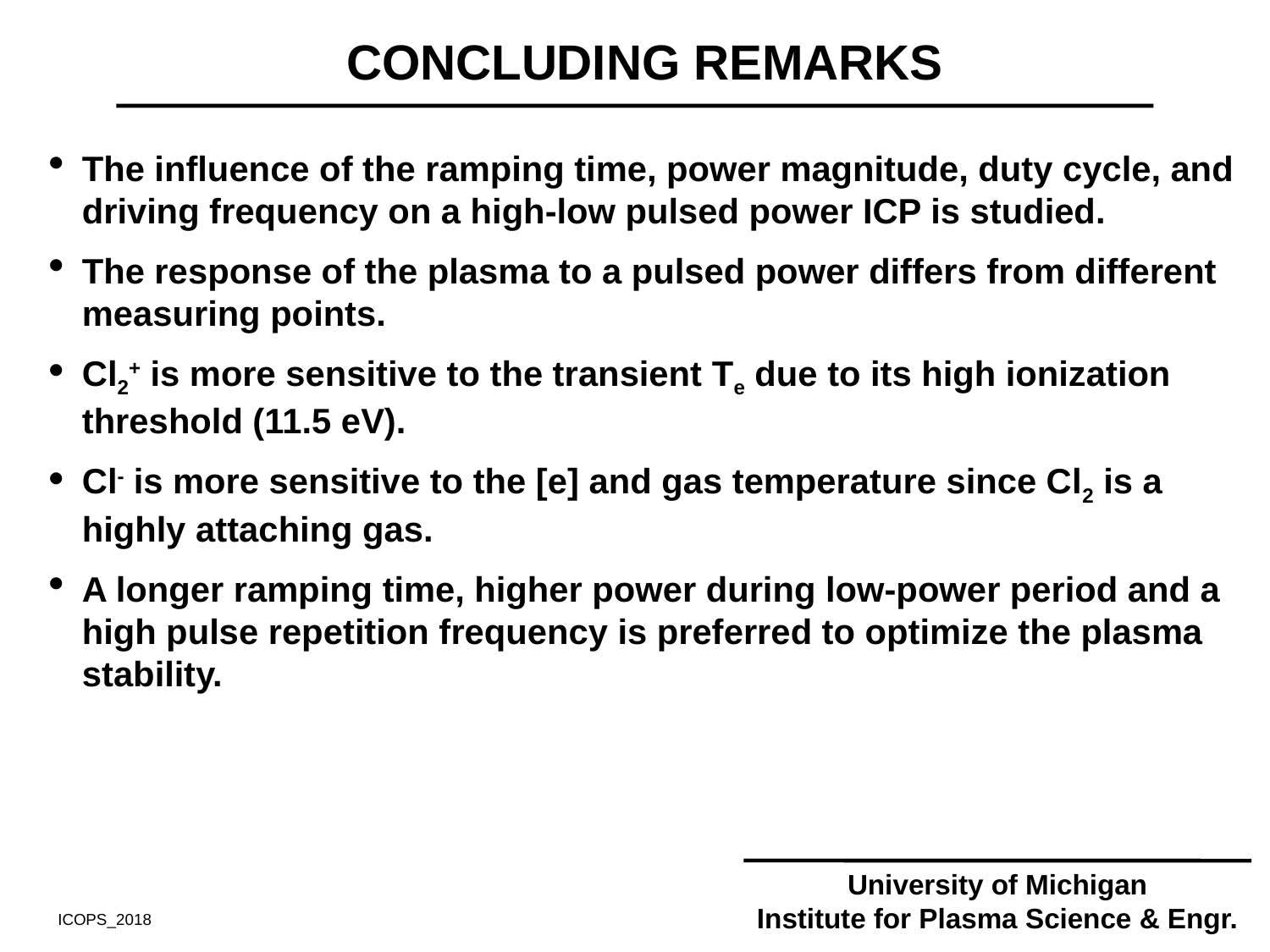

CONCLUDING REMARKS

The influence of the ramping time, power magnitude, duty cycle, and driving frequency on a high-low pulsed power ICP is studied.
The response of the plasma to a pulsed power differs from different measuring points.
Cl2+ is more sensitive to the transient Te due to its high ionization threshold (11.5 eV).
Cl- is more sensitive to the [e] and gas temperature since Cl2 is a highly attaching gas.
A longer ramping time, higher power during low-power period and a high pulse repetition frequency is preferred to optimize the plasma stability.

University of Michigan
Institute for Plasma Science & Engr.
ICOPS_2018